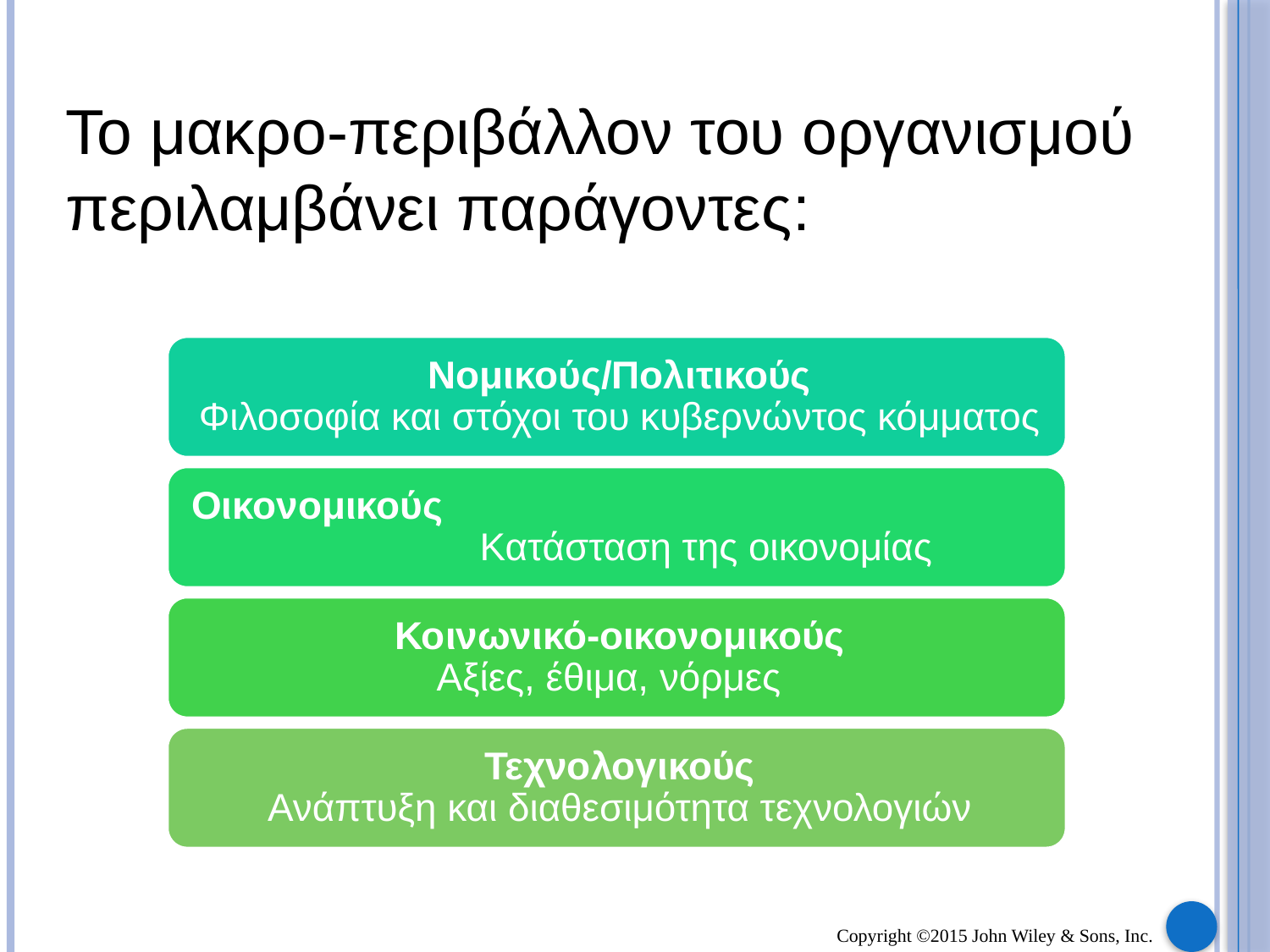

# The External Environment
Το μακρο-περιβάλλον του οργανισμού περιλαμβάνει παράγοντες:
Νομικούς/Πολιτικούς
Φιλοσοφία και στόχοι του κυβερνώντος κόμματος
Οικονομικούς                                                                         Κατάσταση της οικονομίας
Κοινωνικό-οικονομικούς
Αξίες, έθιμα, νόρμες
Τεχνολογικούς
Ανάπτυξη και διαθεσιμότητα τεχνολογιών
Copyright ©2015 John Wiley & Sons, Inc.